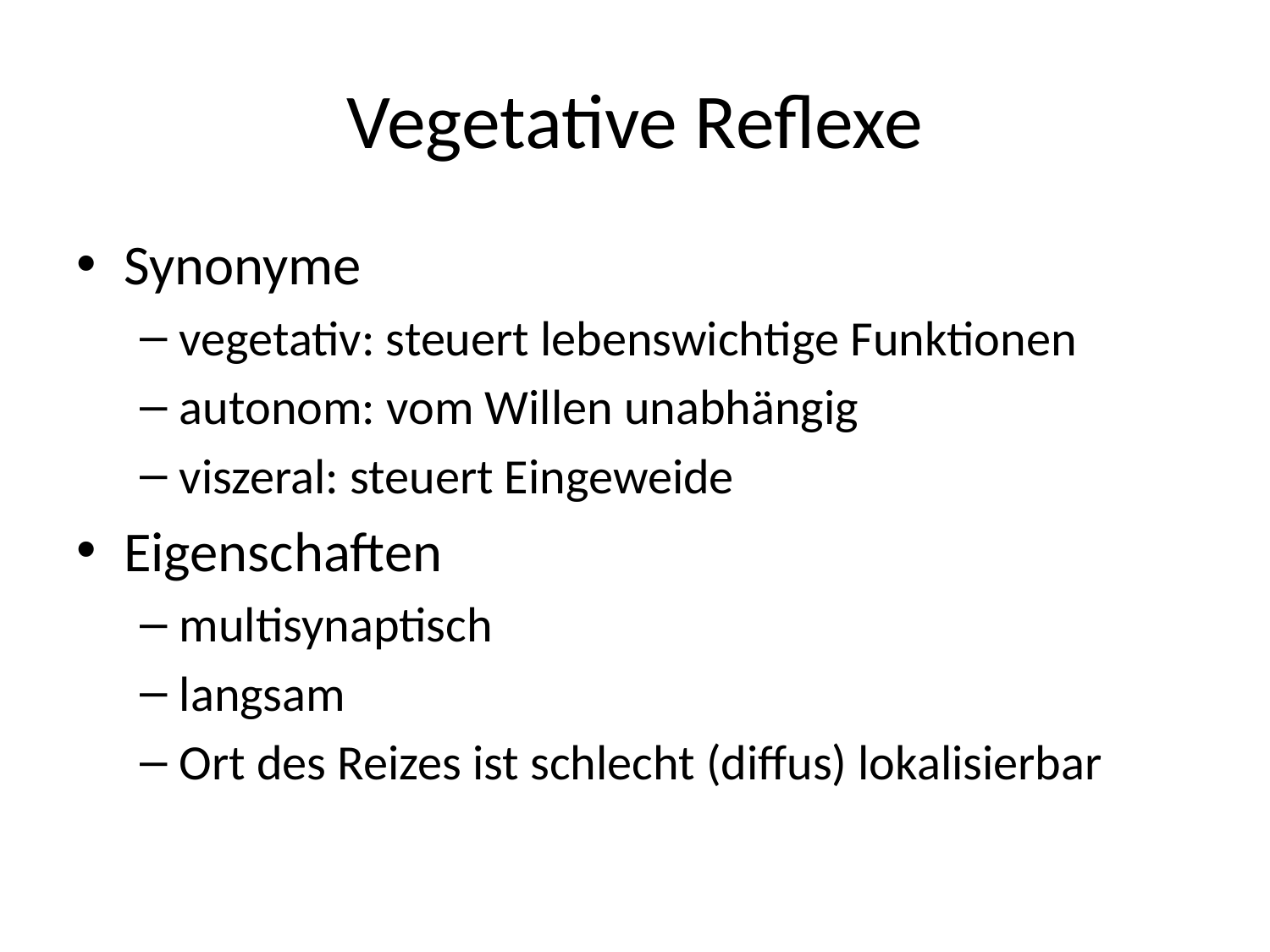

# Vegetative Reflexe
Synonyme
vegetativ: steuert lebenswichtige Funktionen
autonom: vom Willen unabhängig
viszeral: steuert Eingeweide
Eigenschaften
multisynaptisch
langsam
Ort des Reizes ist schlecht (diffus) lokalisierbar